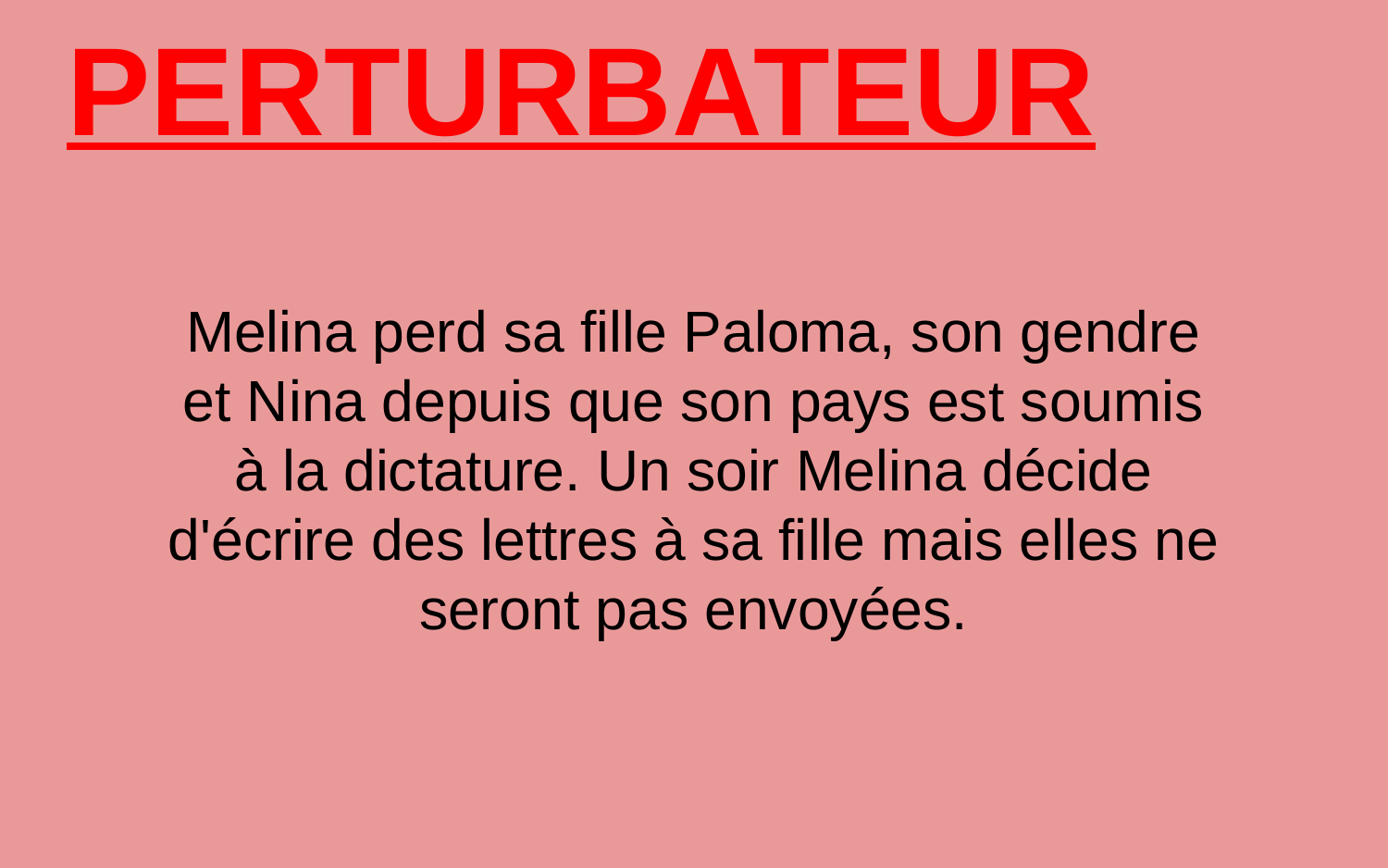

# ÉLÉMENT PERTURBATEUR
Melina perd sa fille Paloma, son gendre et Nina depuis que son pays est soumis à la dictature. Un soir Melina décide d'écrire des lettres à sa fille mais elles ne seront pas envoyées.